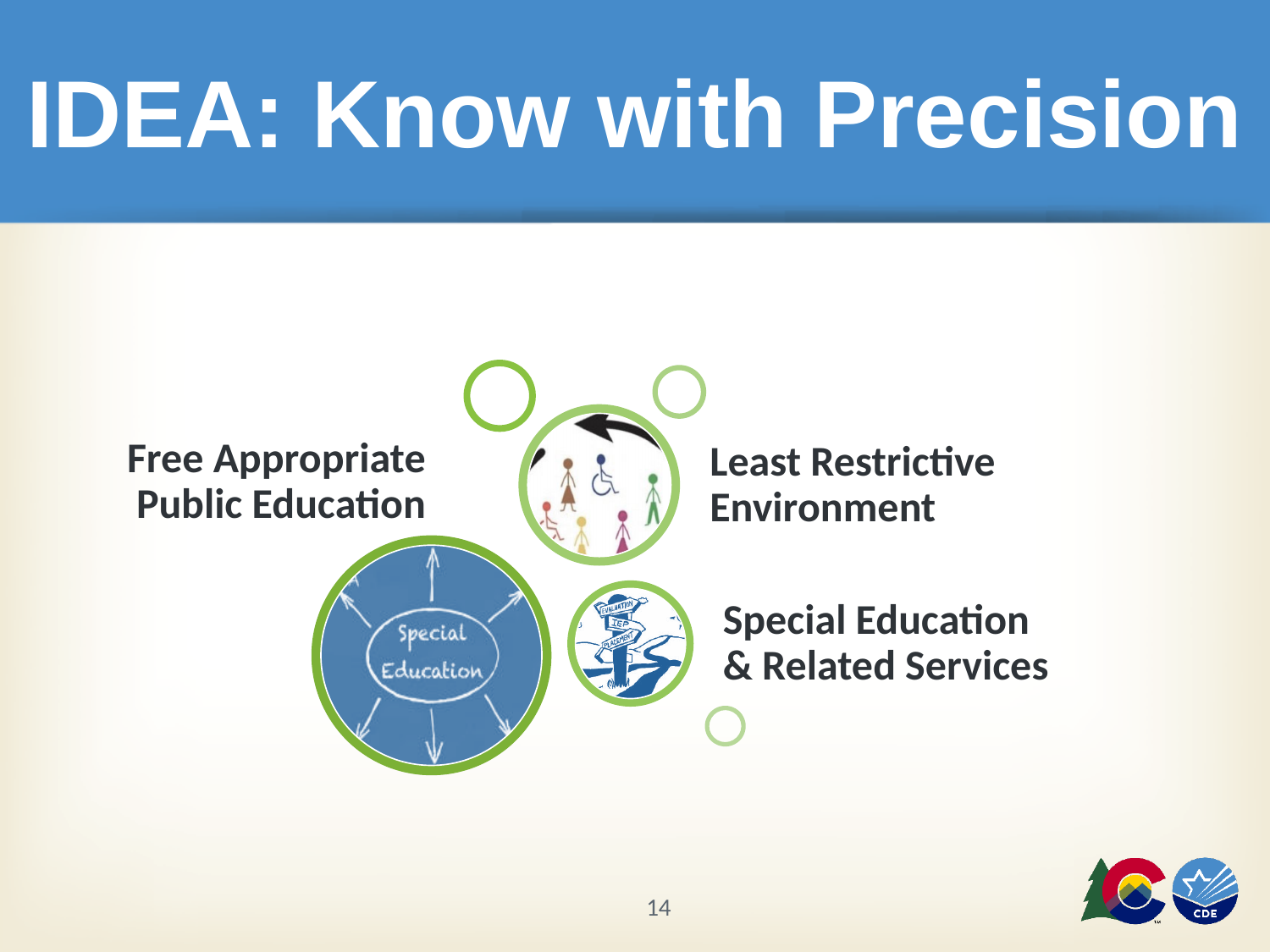

# IDEA: Know with Precision

Free Appropriate Public Education

Least Restrictive Environment

Special Education & Related Services